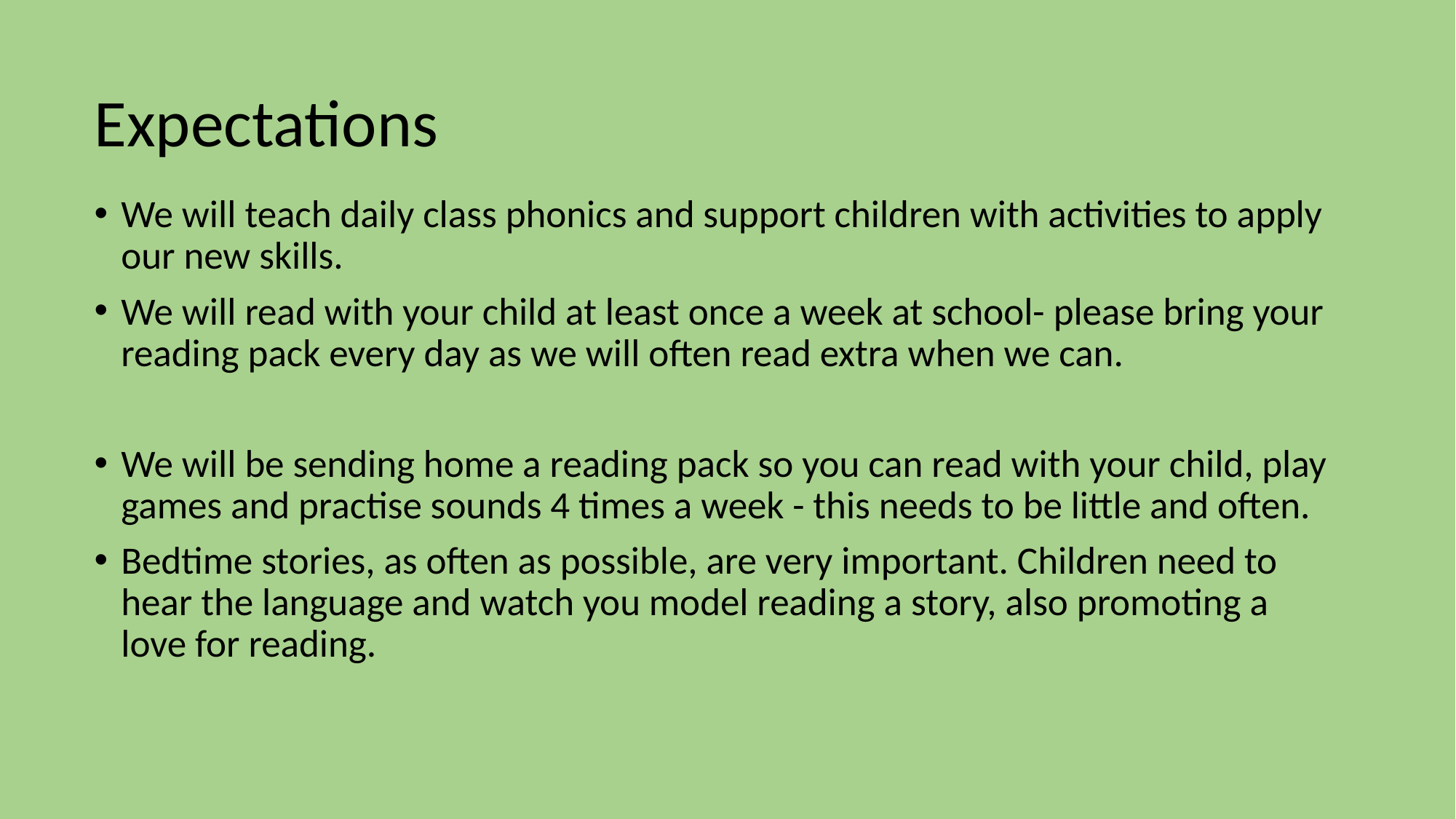

# Expectations
We will teach daily class phonics and support children with activities to apply our new skills.
We will read with your child at least once a week at school- please bring your reading pack every day as we will often read extra when we can.

We will be sending home a reading pack so you can read with your child, play games and practise sounds 4 times a week - this needs to be little and often.
Bedtime stories, as often as possible, are very important. Children need to hear the language and watch you model reading a story, also promoting a love for reading.